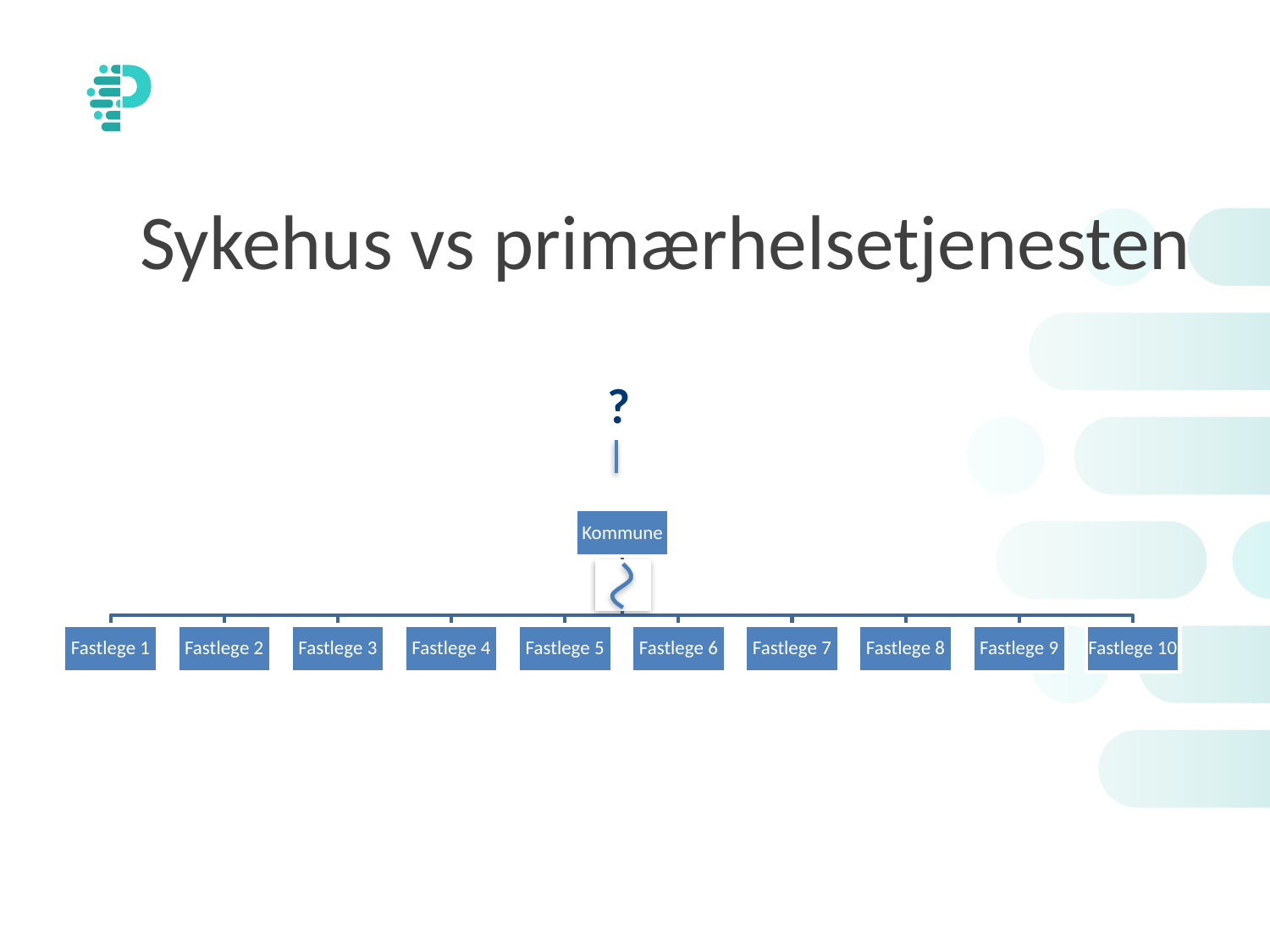

Sykehus vs primærhelsetjenesten
?
Kommune
Fastlege 1
Fastlege 2
Fastlege 3
Fastlege 4
Fastlege 5
Fastlege 6
Fastlege 7
Fastlege 8
Fastlege 9
Fastlege 10